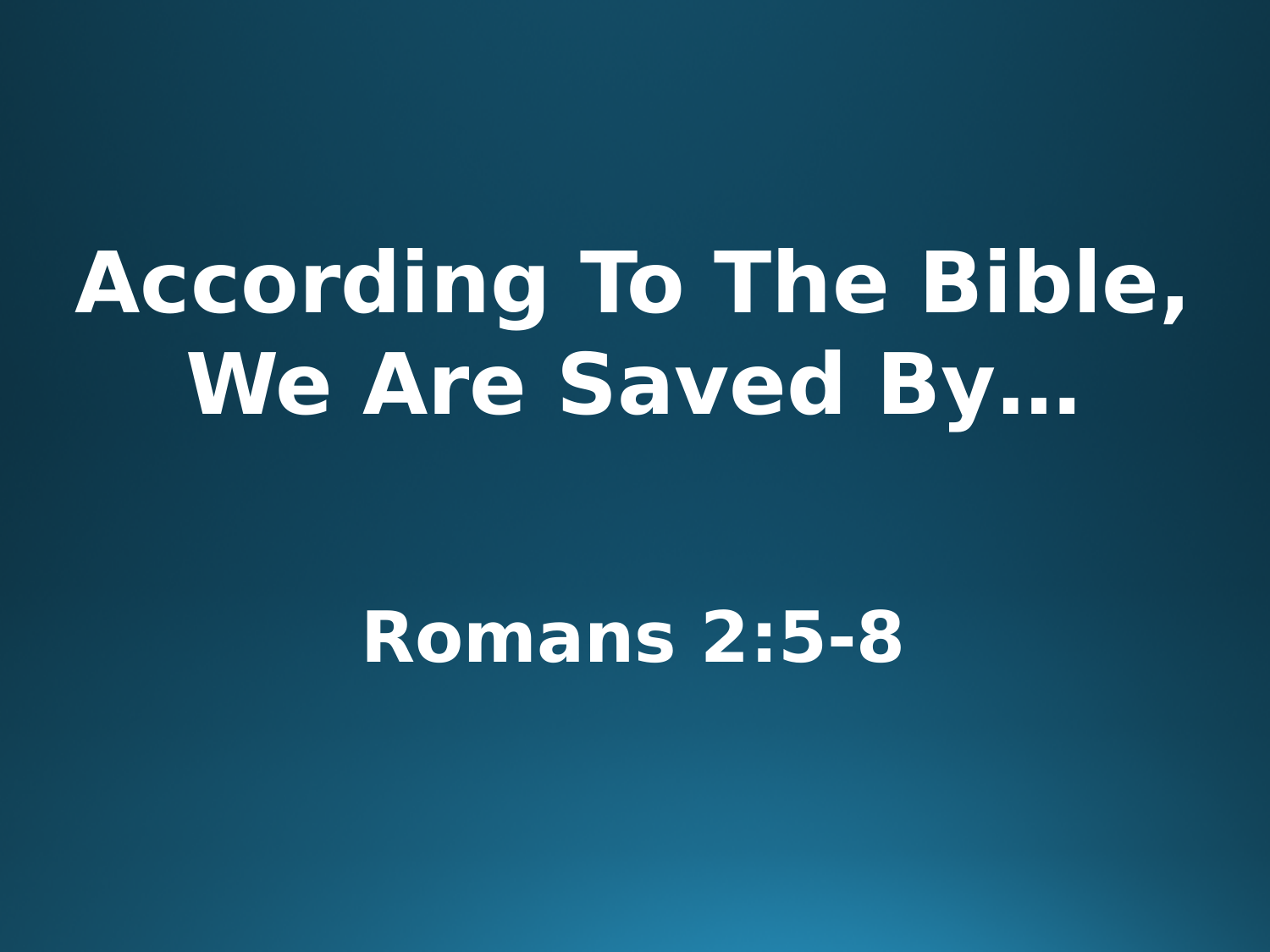

According To The Bible, We Are Saved By…
Romans 2:5-8